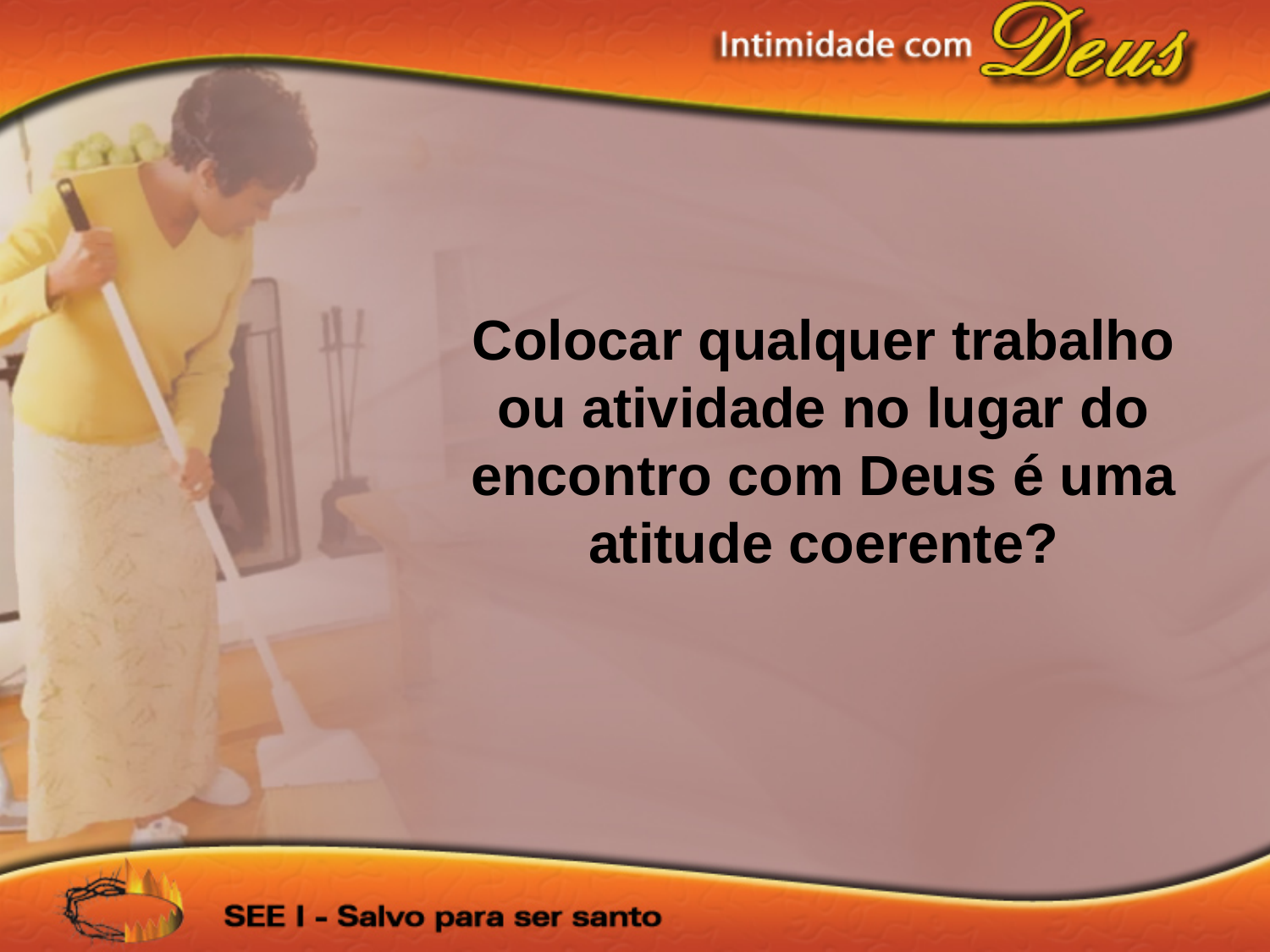

Colocar qualquer trabalho ou atividade no lugar do encontro com Deus é uma atitude coerente?